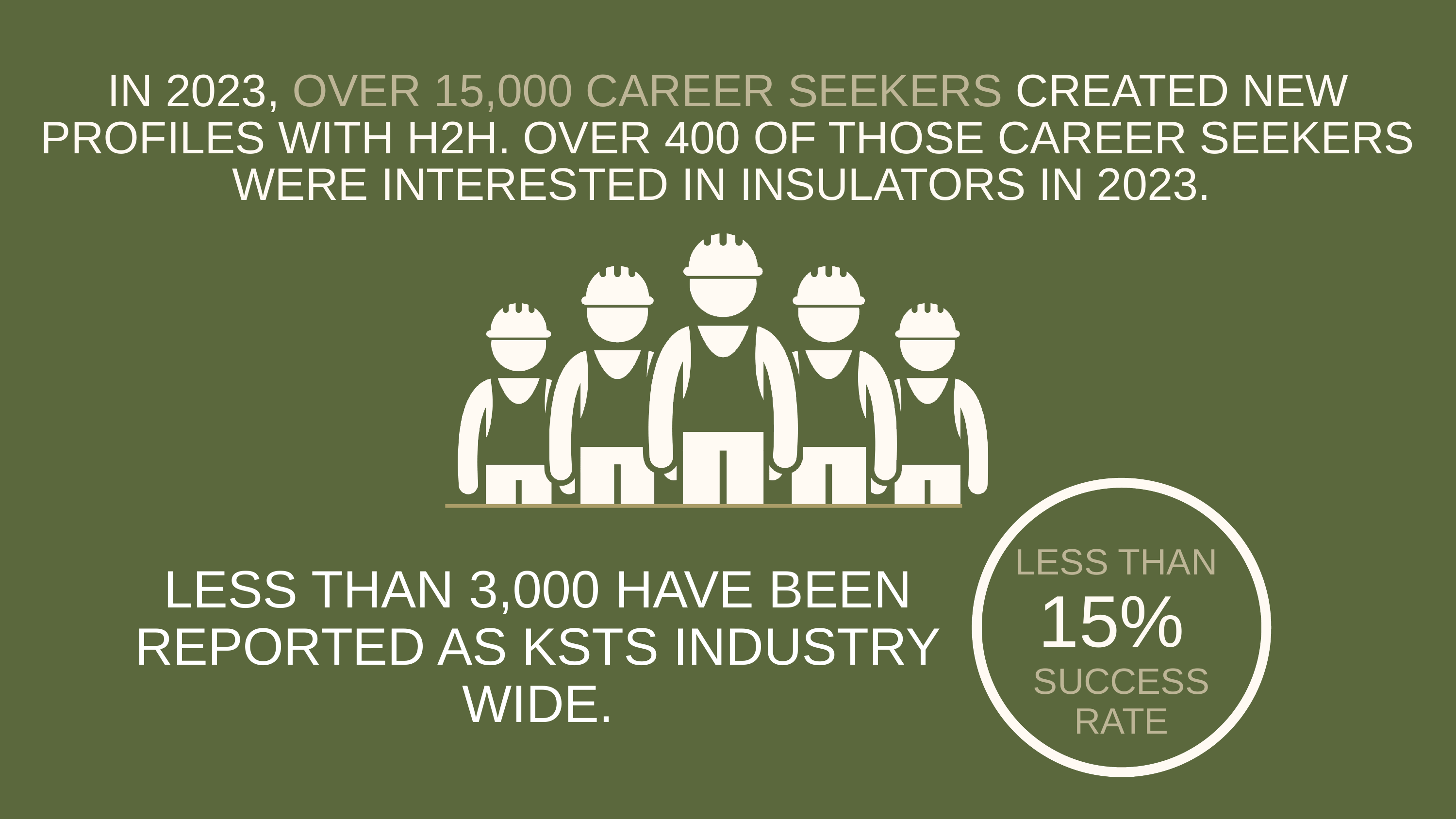

IN 2023, OVER 15,000 CAREER SEEKERS CREATED NEW PROFILES WITH H2H. OVER 400 OF THOSE CAREER SEEKERS WERE INTERESTED IN INSULATORS IN 2023.

LESS THAN
15%
SUCCESS RATE

LESS THAN 3,000 HAVE BEEN REPORTED AS KSTS INDUSTRY WIDE.